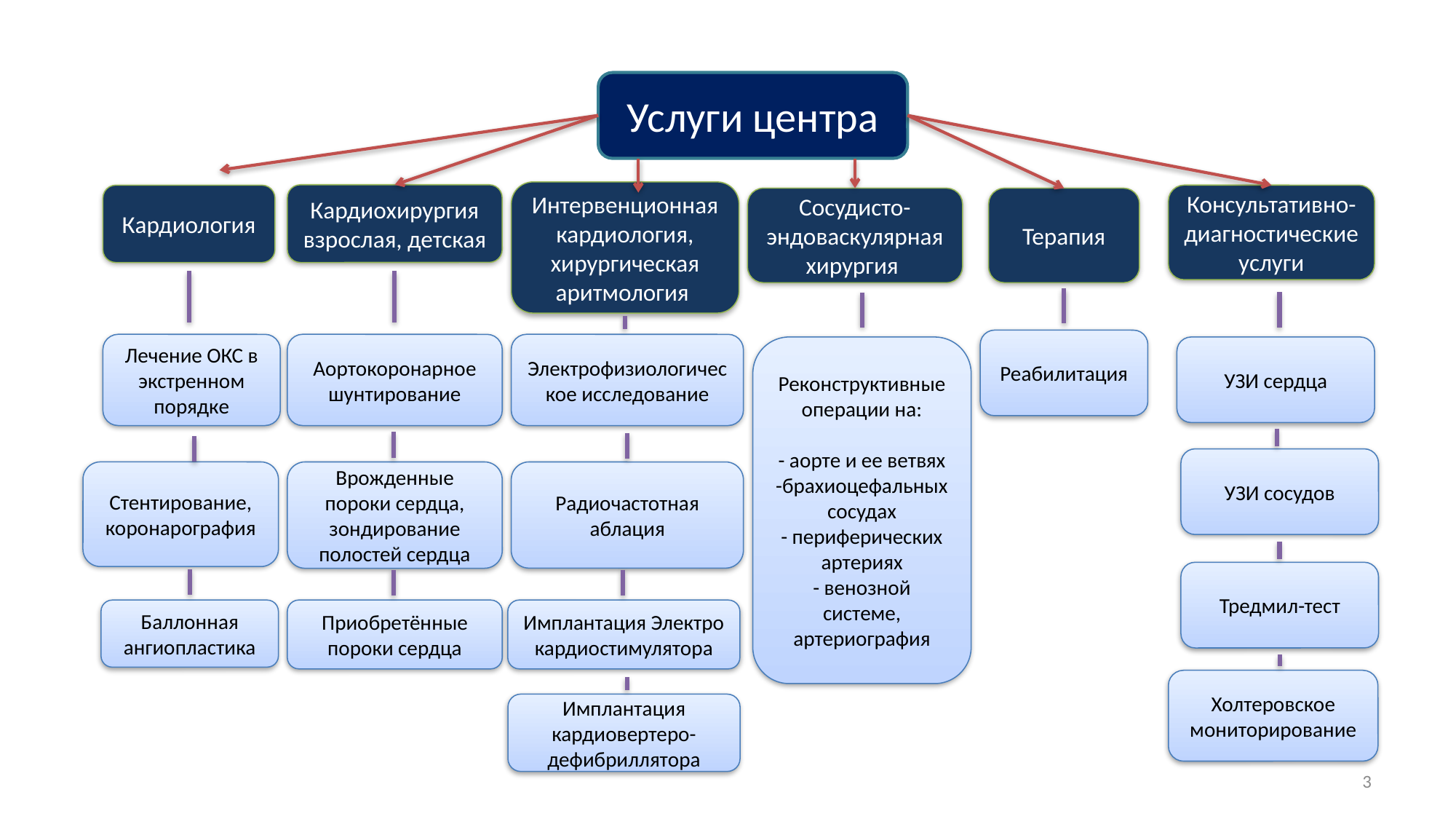

Услуги центра
Интервенционная кардиология, хирургическая аритмология
Кардиохирургия взрослая, детская
Кардиология
Консультативно-диагностические услуги
Сосудисто-эндоваскулярная хирургия
Терапия
Реабилитация
Лечение ОКС в экстренном порядке
Аортокоронарное шунтирование
Электрофизиологическое исследование
Реконструктивные операции на:

- аорте и ее ветвях
-брахиоцефальных сосудах
- периферических артериях
- венозной системе, артериография
УЗИ сердца
УЗИ сосудов
Стентирование,
коронарография
Врожденные пороки сердца, зондирование полостей сердца
Радиочастотная аблация
Тредмил-тест
Баллонная ангиопластика
Приобретённые пороки сердца
Имплантация Электро
кардиостимулятора
Холтеровское мониторирование
Имплантация кардиовертеро-дефибриллятора

3